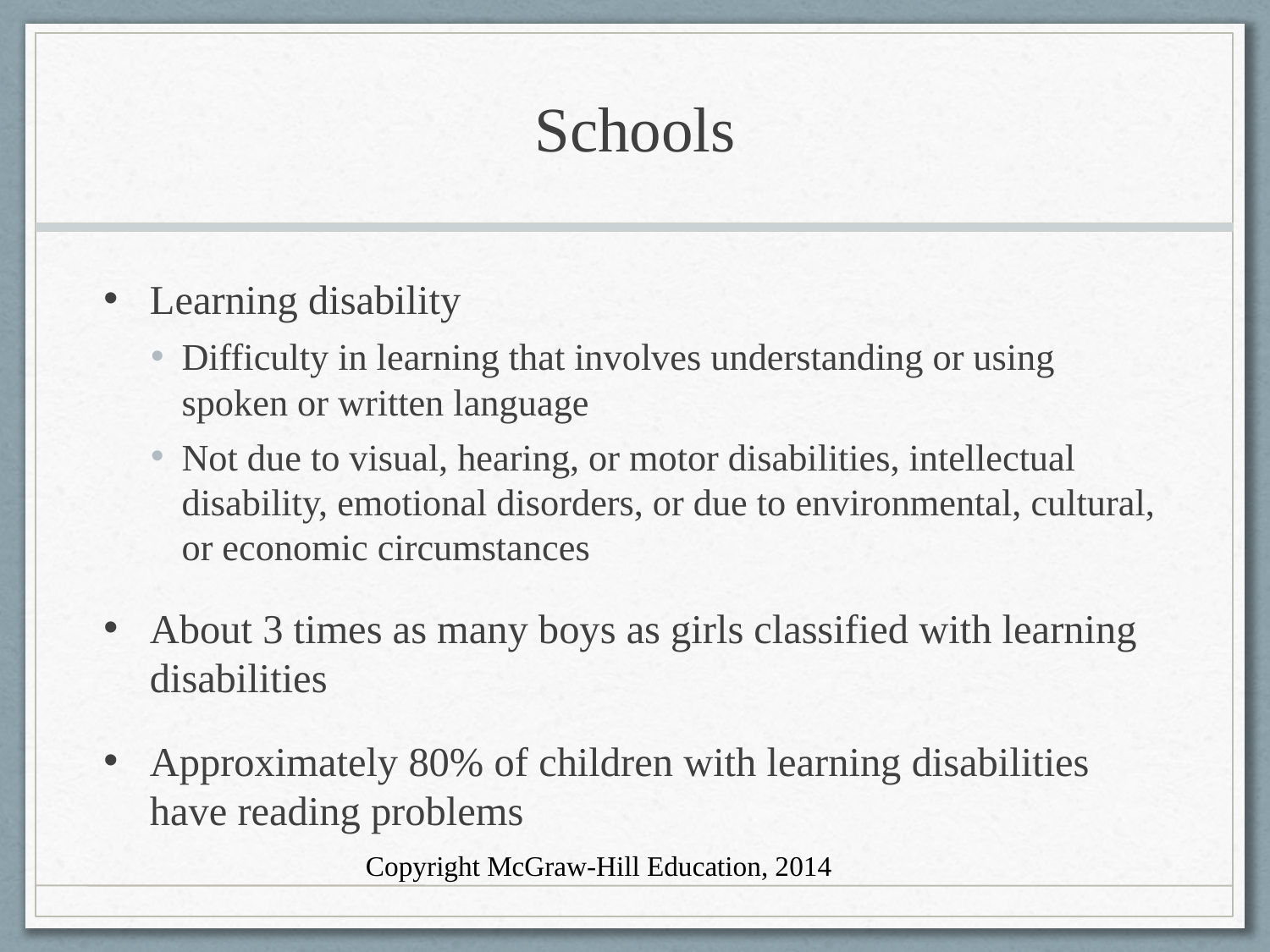

# Schools
Learning disability
Difficulty in learning that involves understanding or using spoken or written language
Not due to visual, hearing, or motor disabilities, intellectual disability, emotional disorders, or due to environmental, cultural, or economic circumstances
About 3 times as many boys as girls classified with learning disabilities
Approximately 80% of children with learning disabilities have reading problems
Copyright McGraw-Hill Education, 2014